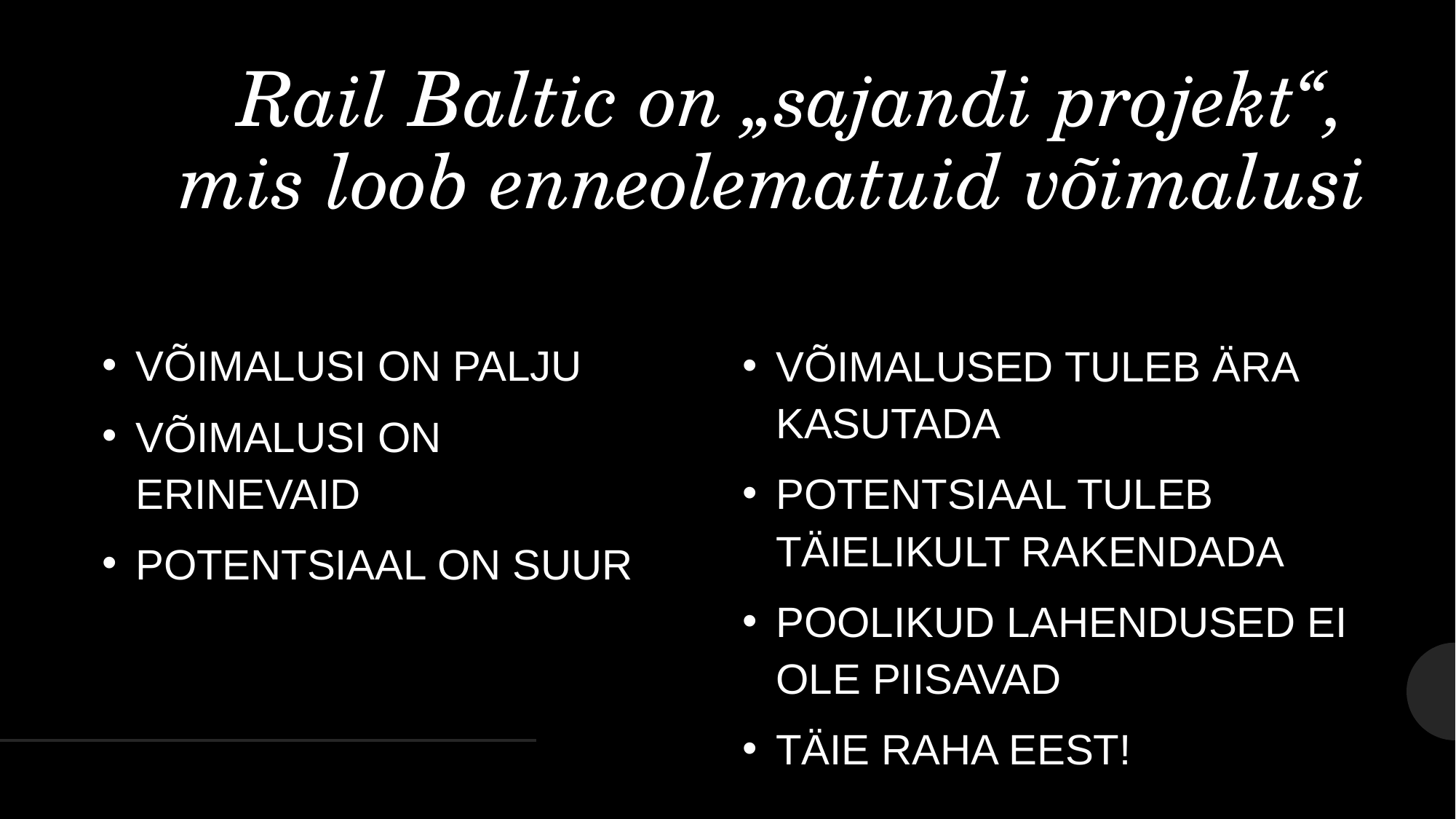

# Rail Baltic on „sajandi projekt“, mis loob enneolematuid võimalusi
VÕIMALUSED TULEB ÄRA KASUTADA
POTENTSIAAL TULEB TÄIELIKULT RAKENDADA
POOLIKUD LAHENDUSED EI OLE PIISAVAD
TÄIE RAHA EEST!
VÕIMALUSI ON PALJU
VÕIMALUSI ON ERINEVAID
POTENTSIAAL ON SUUR